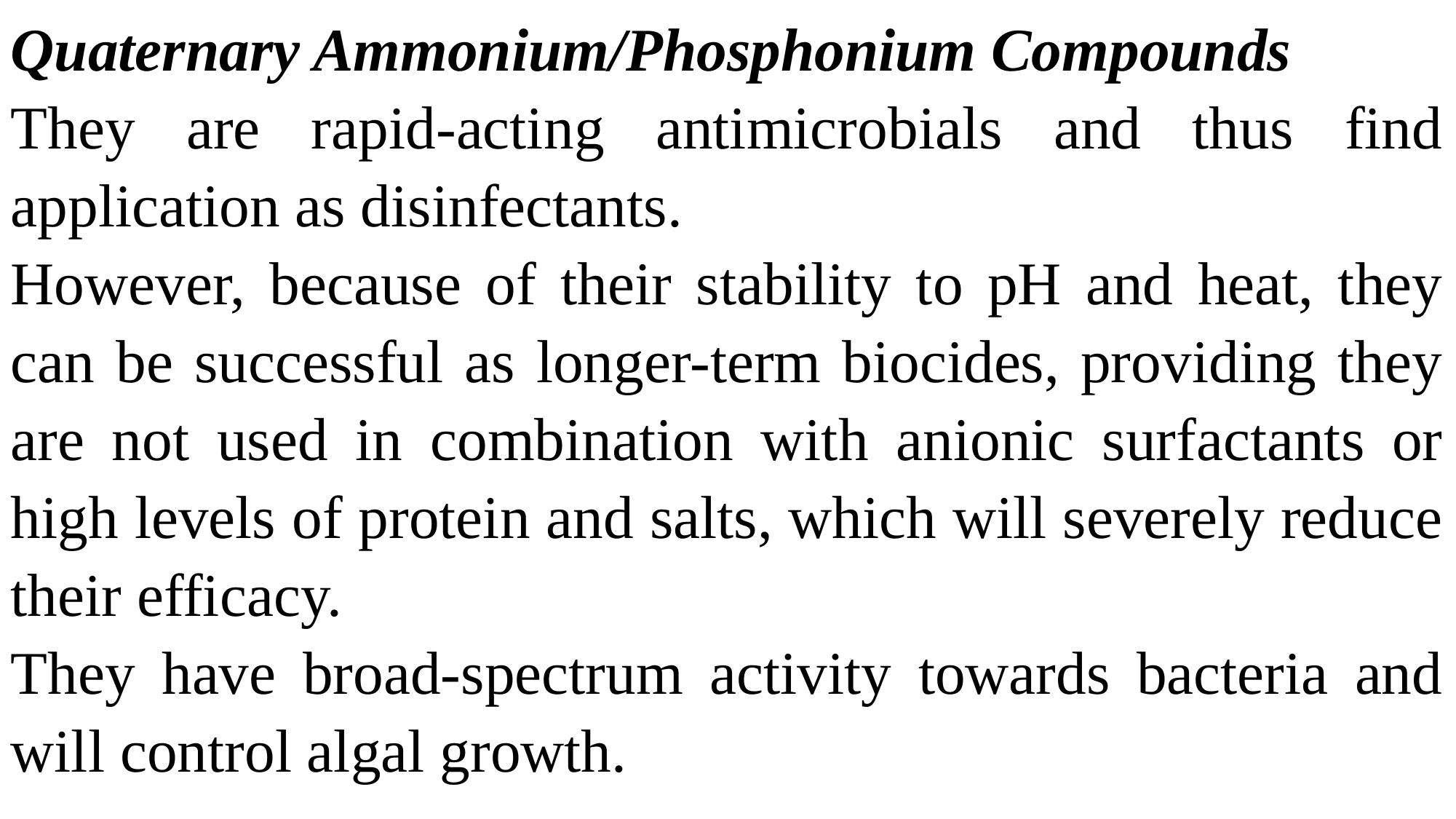

Quaternary Ammonium/Phosphonium Compounds
They are rapid-acting antimicrobials and thus find application as disinfectants.
However, because of their stability to pH and heat, they can be successful as longer-term biocides, providing they are not used in combination with anionic surfactants or high levels of protein and salts, which will severely reduce their efficacy.
They have broad-spectrum activity towards bacteria and will control algal growth.